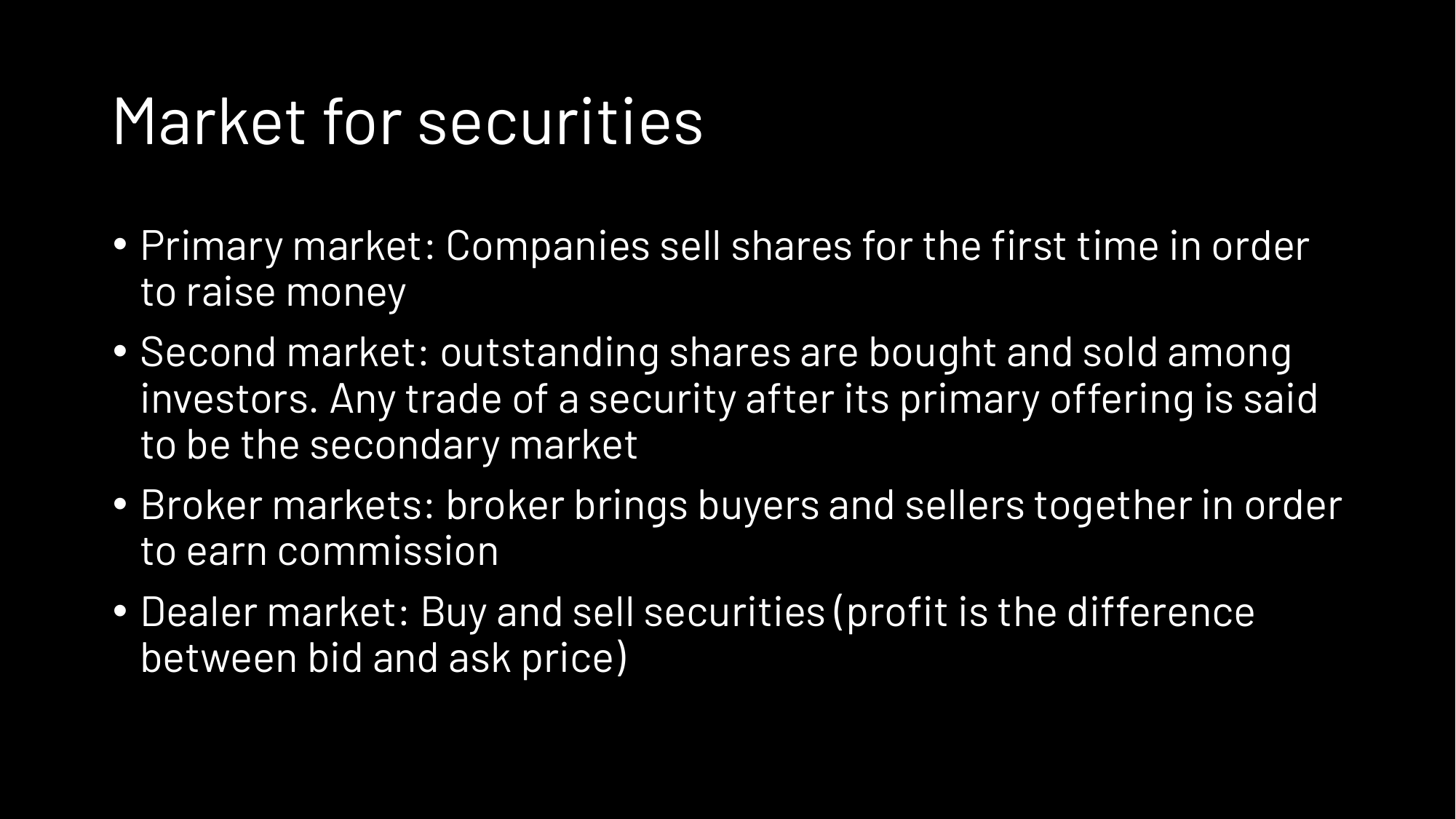

# Market for securities
Primary market: Companies sell shares for the first time in order to raise money
Second market: outstanding shares are bought and sold among investors. Any trade of a security after its primary offering is said to be the secondary market
Broker markets: broker brings buyers and sellers together in order to earn commission
Dealer market: Buy and sell securities (profit is the difference between bid and ask price)